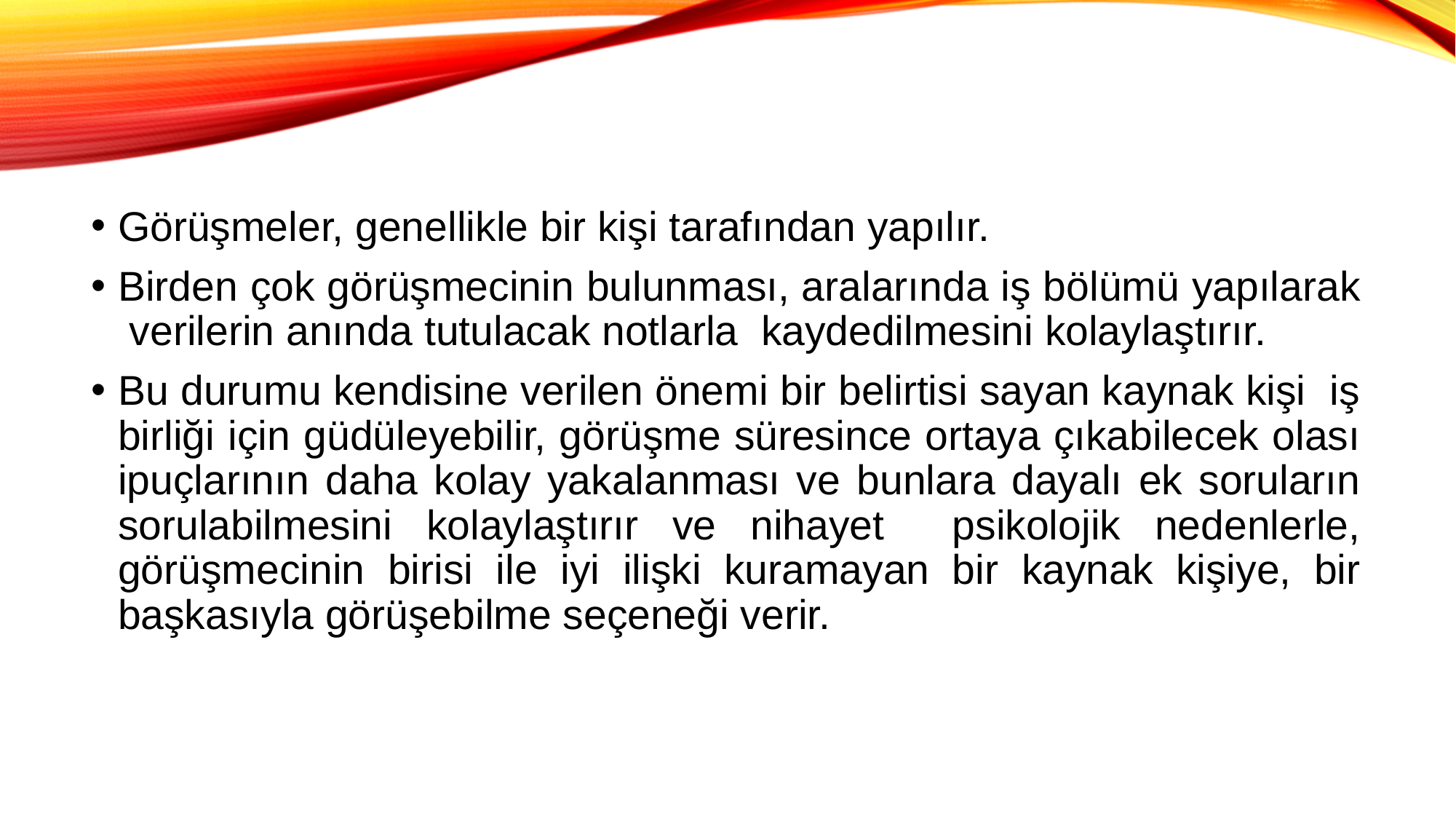

Görüşmeler, genellikle bir kişi tarafından yapılır.
Birden çok görüşmecinin bulunması, aralarında iş bölümü yapılarak  verilerin anında tutulacak notlarla  kaydedilmesini kolaylaştırır.
Bu durumu kendisine verilen önemi bir belirtisi sayan kaynak kişi  iş birliği için güdüleyebilir, görüşme süresince ortaya çıkabilecek olası ipuçlarının daha kolay yakalanması ve bunlara dayalı ek soruların sorulabilmesini kolaylaştırır ve nihayet  psikolojik nedenlerle, görüşmecinin birisi ile iyi ilişki kuramayan bir kaynak kişiye, bir başkasıyla görüşebilme seçeneği verir.